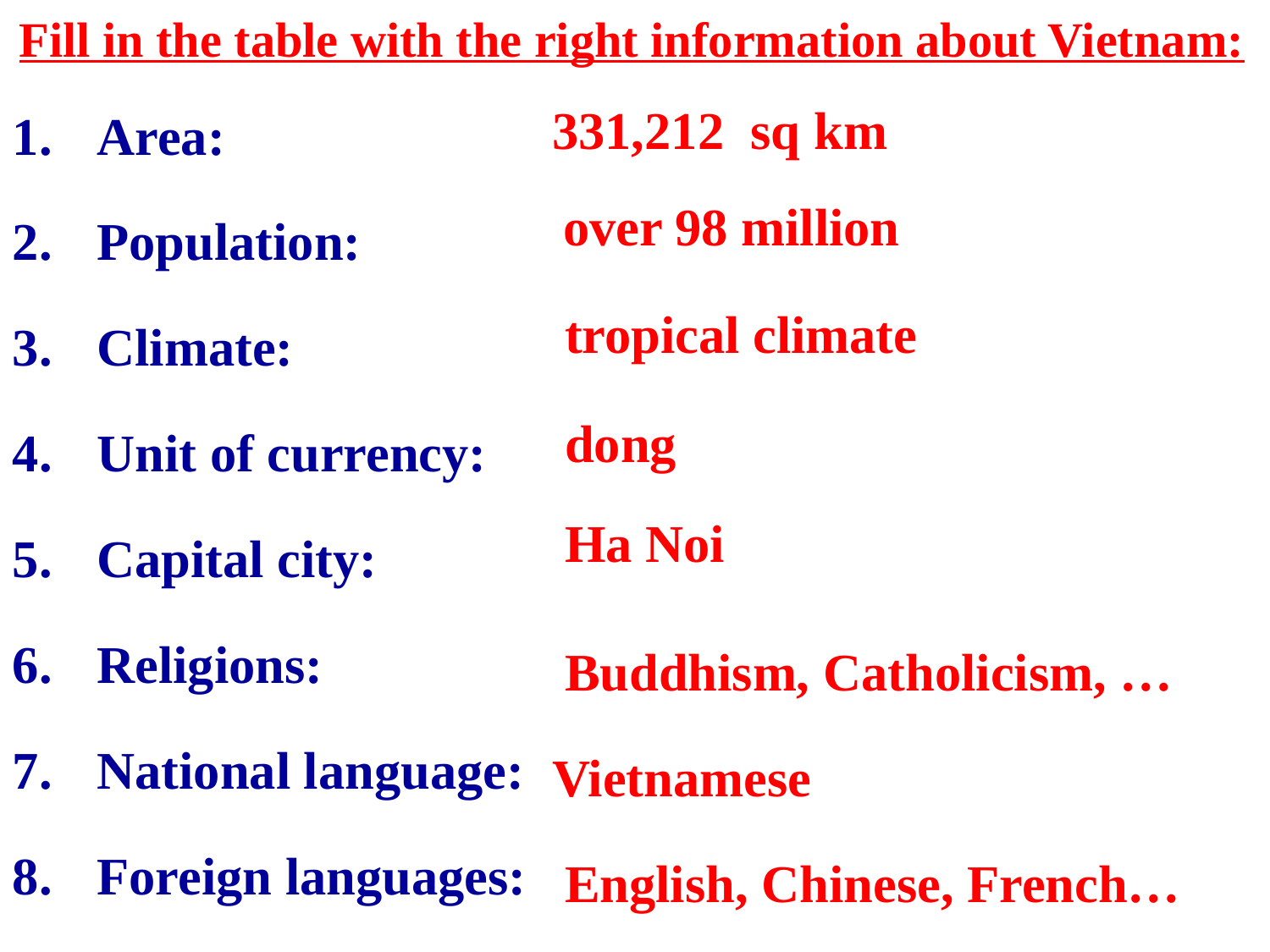

Fill in the table with the right information about Vietnam:
Area:
Population:
Climate:
Unit of currency:
Capital city:
Religions:
National language:
Foreign languages:
331,212  sq km
over 98 million
tropical climate
dong
Ha Noi
Buddhism, Catholicism, …
Vietnamese
English, Chinese, French…